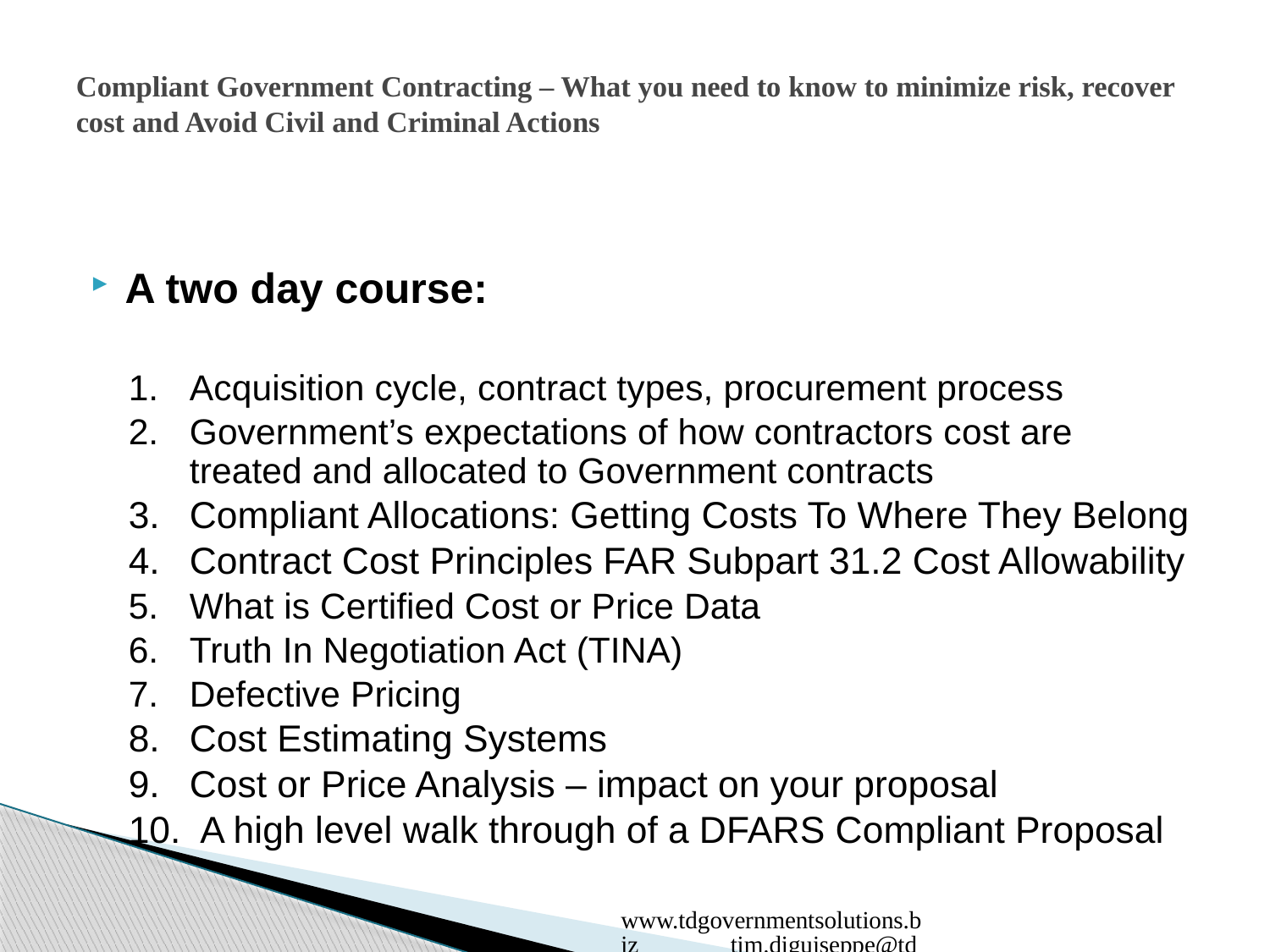

# Compliant Government Contracting – What you need to know to minimize risk, recover cost and Avoid Civil and Criminal Actions
A two day course:

Acquisition cycle, contract types, procurement process
Government’s expectations of how contractors cost are treated and allocated to Government contracts
Compliant Allocations: Getting Costs To Where They Belong
Contract Cost Principles FAR Subpart 31.2 Cost Allowability
What is Certified Cost or Price Data
Truth In Negotiation Act (TINA)
Defective Pricing
Cost Estimating Systems
Cost or Price Analysis – impact on your proposal
 A high level walk through of a DFARS Compliant Proposal

www.tdgovernmentsolutions.biz               tim.diguiseppe@tdgovernmentsolutions.biz